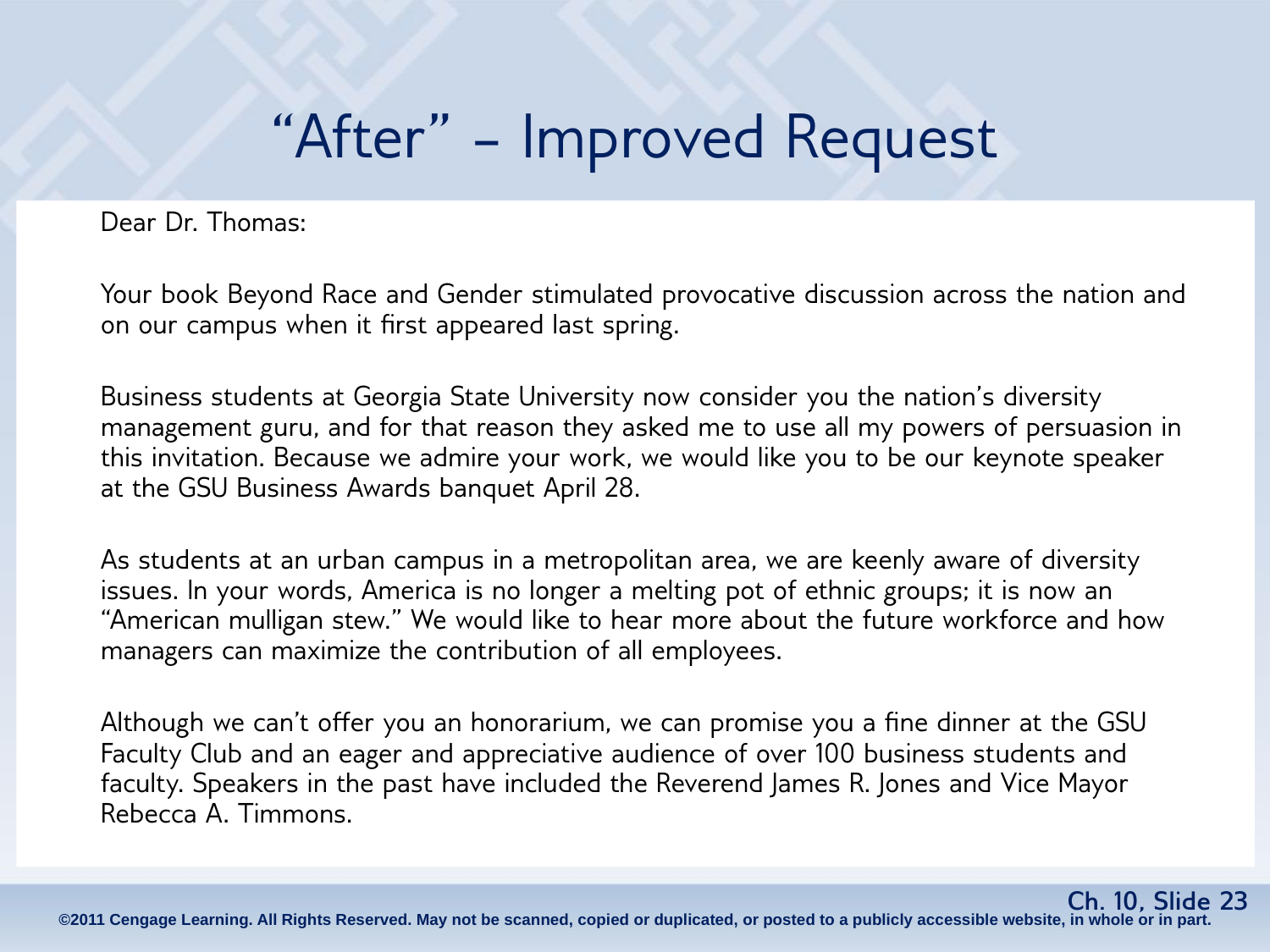

# “After” – Improved Request
Dear Dr. Thomas:

Your book Beyond Race and Gender stimulated provocative discussion across the nation and on our campus when it first appeared last spring.

Business students at Georgia State University now consider you the nation’s diversity management guru, and for that reason they asked me to use all my powers of persuasion in this invitation. Because we admire your work, we would like you to be our keynote speaker at the GSU Business Awards banquet April 28.

As students at an urban campus in a metropolitan area, we are keenly aware of diversity issues. In your words, America is no longer a melting pot of ethnic groups; it is now an “American mulligan stew.” We would like to hear more about the future workforce and how managers can maximize the contribution of all employees.

Although we can’t offer you an honorarium, we can promise you a fine dinner at the GSU Faculty Club and an eager and appreciative audience of over 100 business students and faculty. Speakers in the past have included the Reverend James R. Jones and Vice Mayor Rebecca A. Timmons.